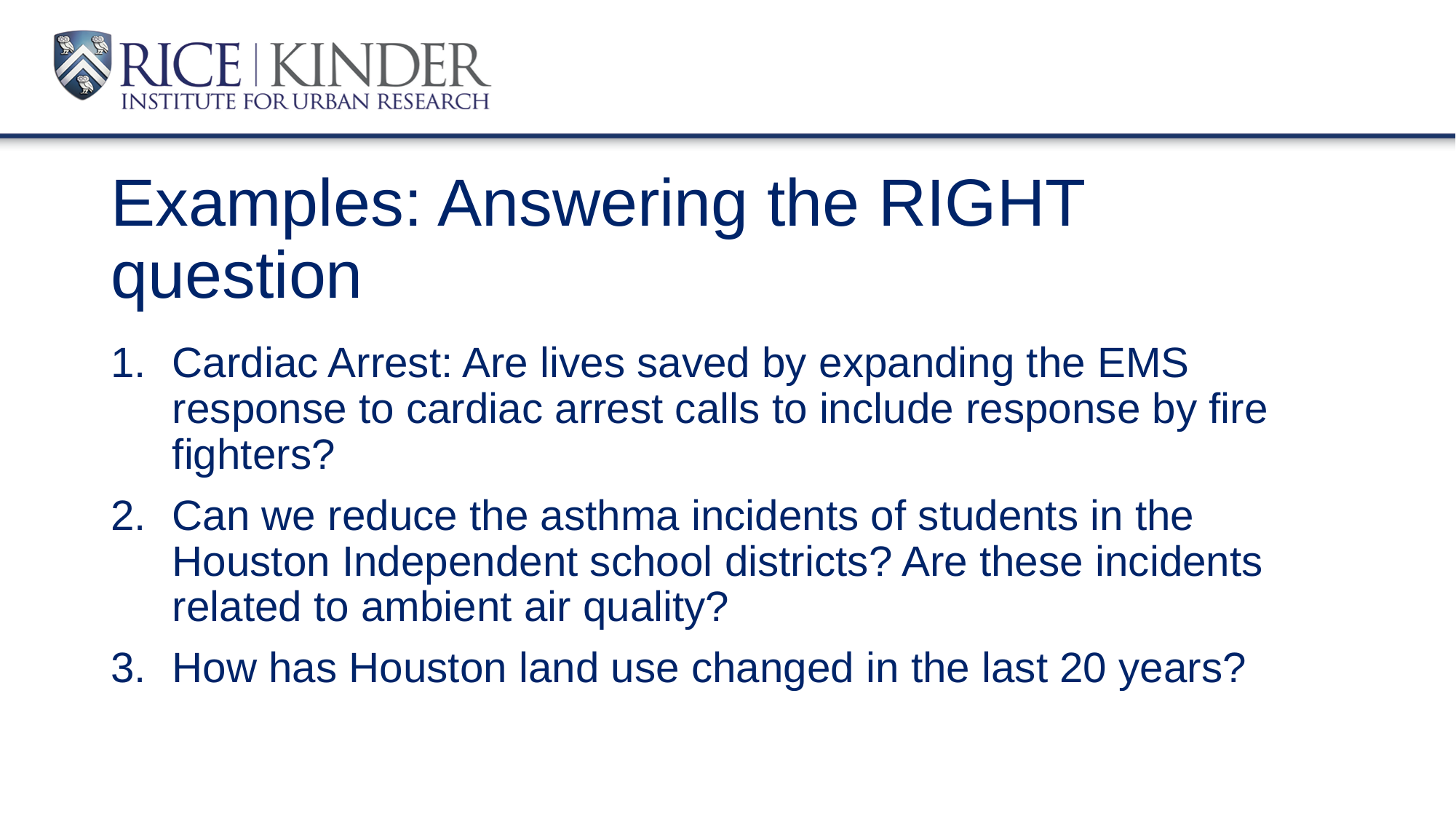

# Examples: Answering the RIGHT question
Cardiac Arrest: Are lives saved by expanding the EMS response to cardiac arrest calls to include response by fire fighters?
Can we reduce the asthma incidents of students in the Houston Independent school districts? Are these incidents related to ambient air quality?
How has Houston land use changed in the last 20 years?